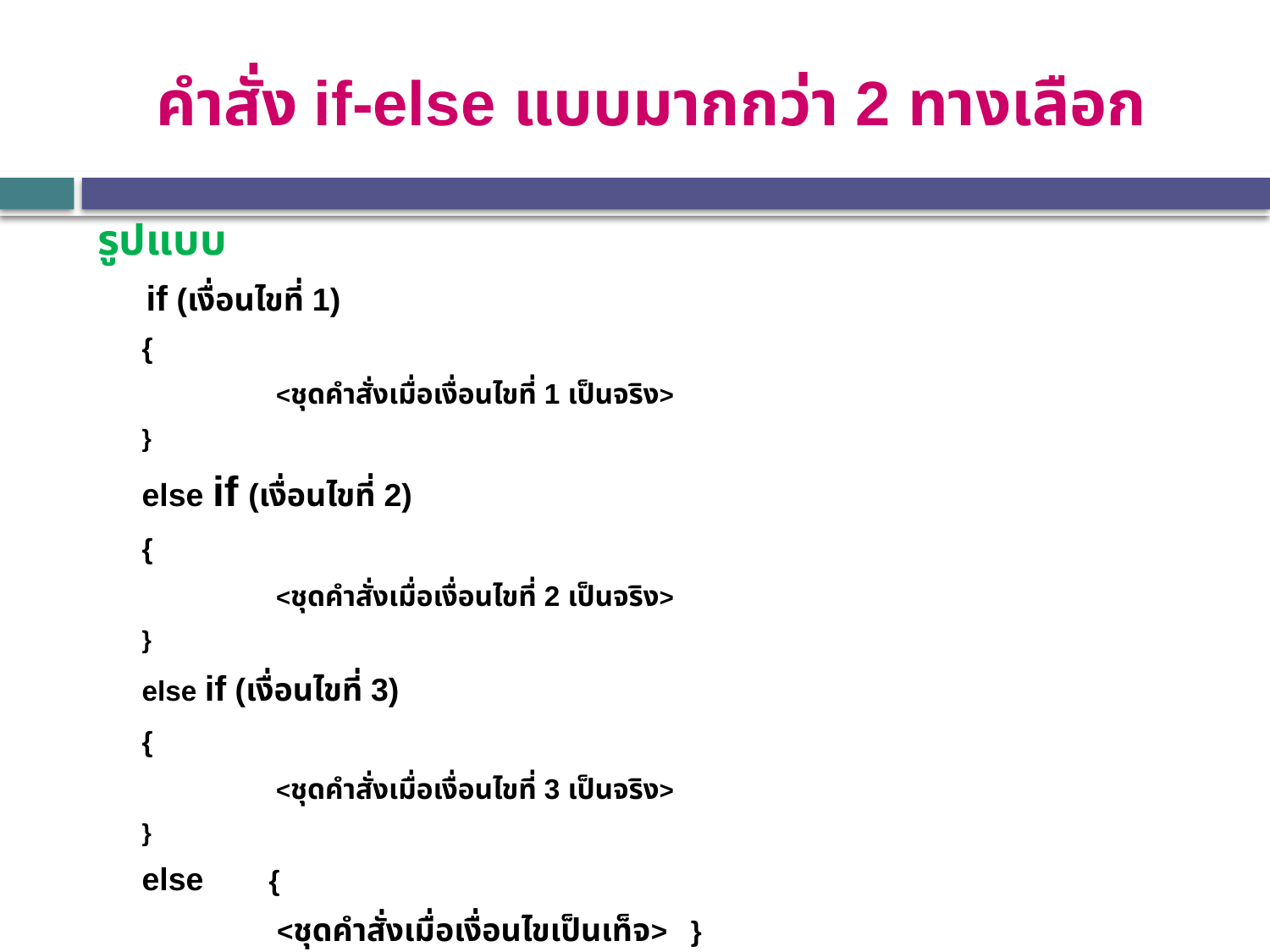

# คำสั่ง if-else แบบมากกว่า 2 ทางเลือก
รูปแบบ
     if (เงื่อนไขที่ 1)
	{
		 <ชุดคำสั่งเมื่อเงื่อนไขที่ 1 เป็นจริง>
	}
	else if (เงื่อนไขที่ 2)
	{
		 <ชุดคำสั่งเมื่อเงื่อนไขที่ 2 เป็นจริง>
	}
	else if (เงื่อนไขที่ 3)
	{
		 <ชุดคำสั่งเมื่อเงื่อนไขที่ 3 เป็นจริง>
	}
	else  	{
		 <ชุดคำสั่งเมื่อเงื่อนไขเป็นเท็จ>   }